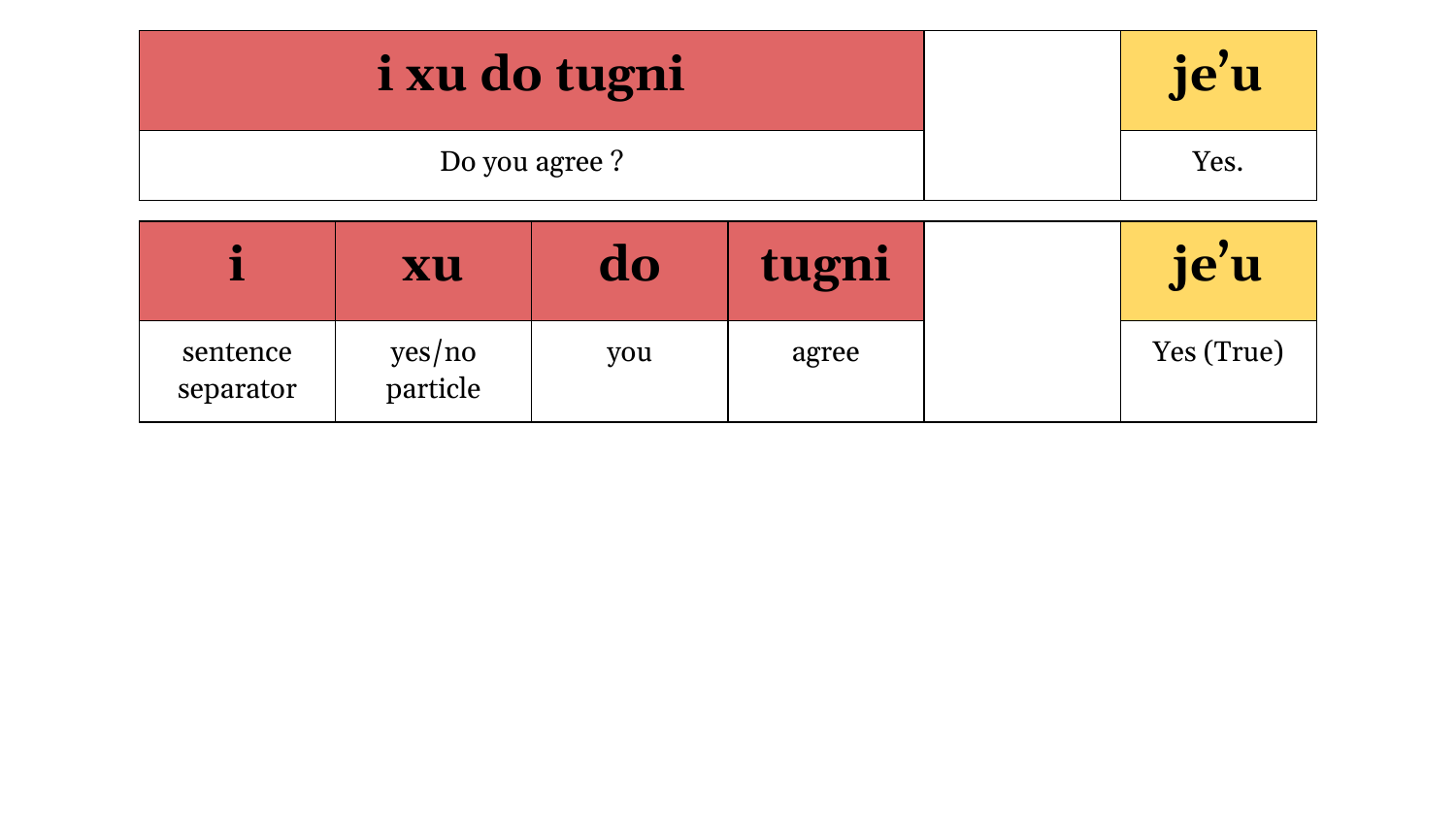

| i xu do tugni |  |  |  |  | je’u |
| --- | --- | --- | --- | --- | --- |
| Do you agree ? |  |  |  |  | Yes. |
| i | xu | do | tugni |  | je’u |
| --- | --- | --- | --- | --- | --- |
| sentence separator | yes/no particle | you | agree |  | Yes (True) |